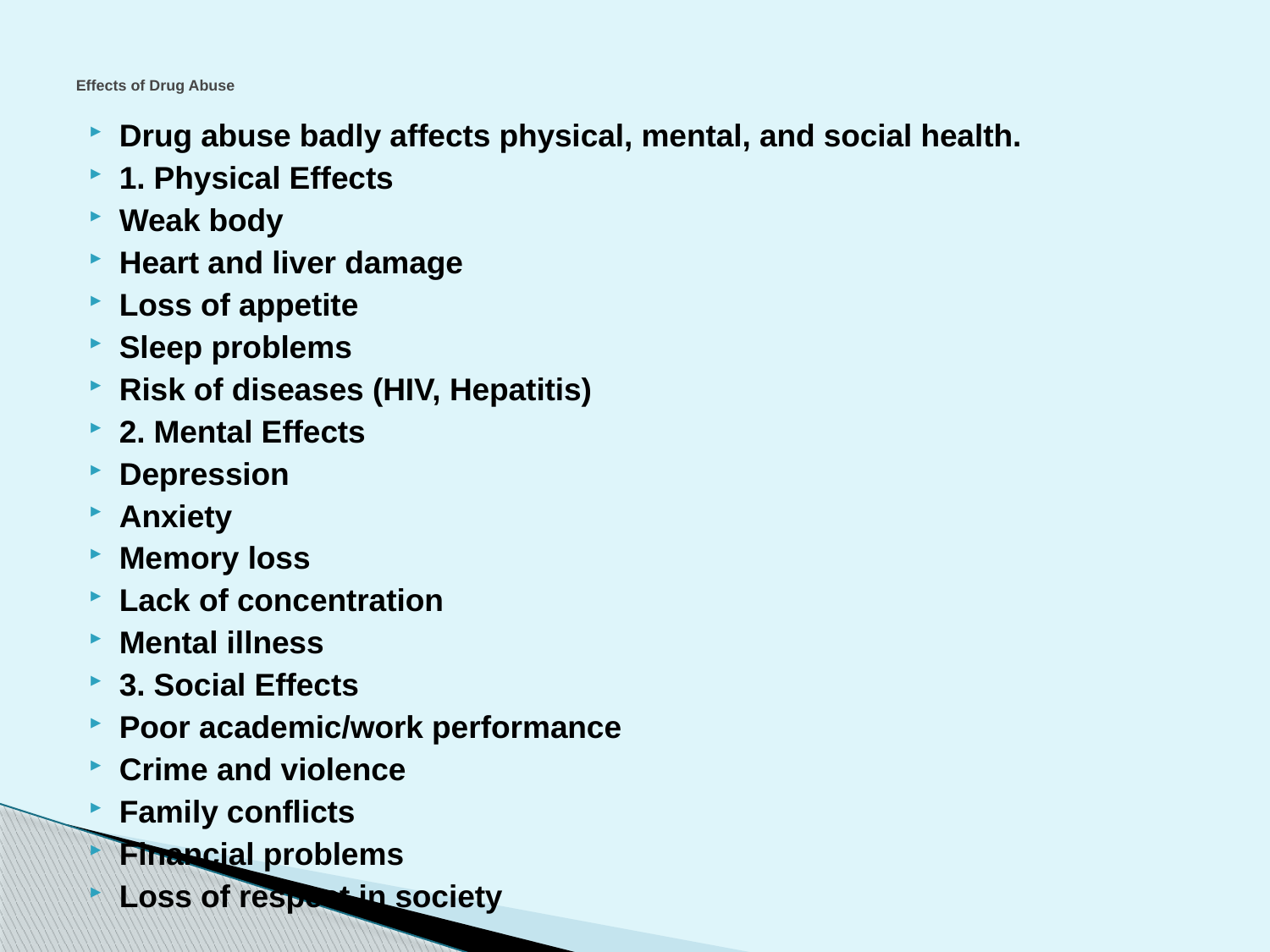

# Effects of Drug Abuse
Drug abuse badly affects physical, mental, and social health.
1. Physical Effects
Weak body
Heart and liver damage
Loss of appetite
Sleep problems
Risk of diseases (HIV, Hepatitis)
2. Mental Effects
Depression
Anxiety
Memory loss
Lack of concentration
Mental illness
3. Social Effects
Poor academic/work performance
Crime and violence
Family conflicts
Financial problems
Loss of respect in society